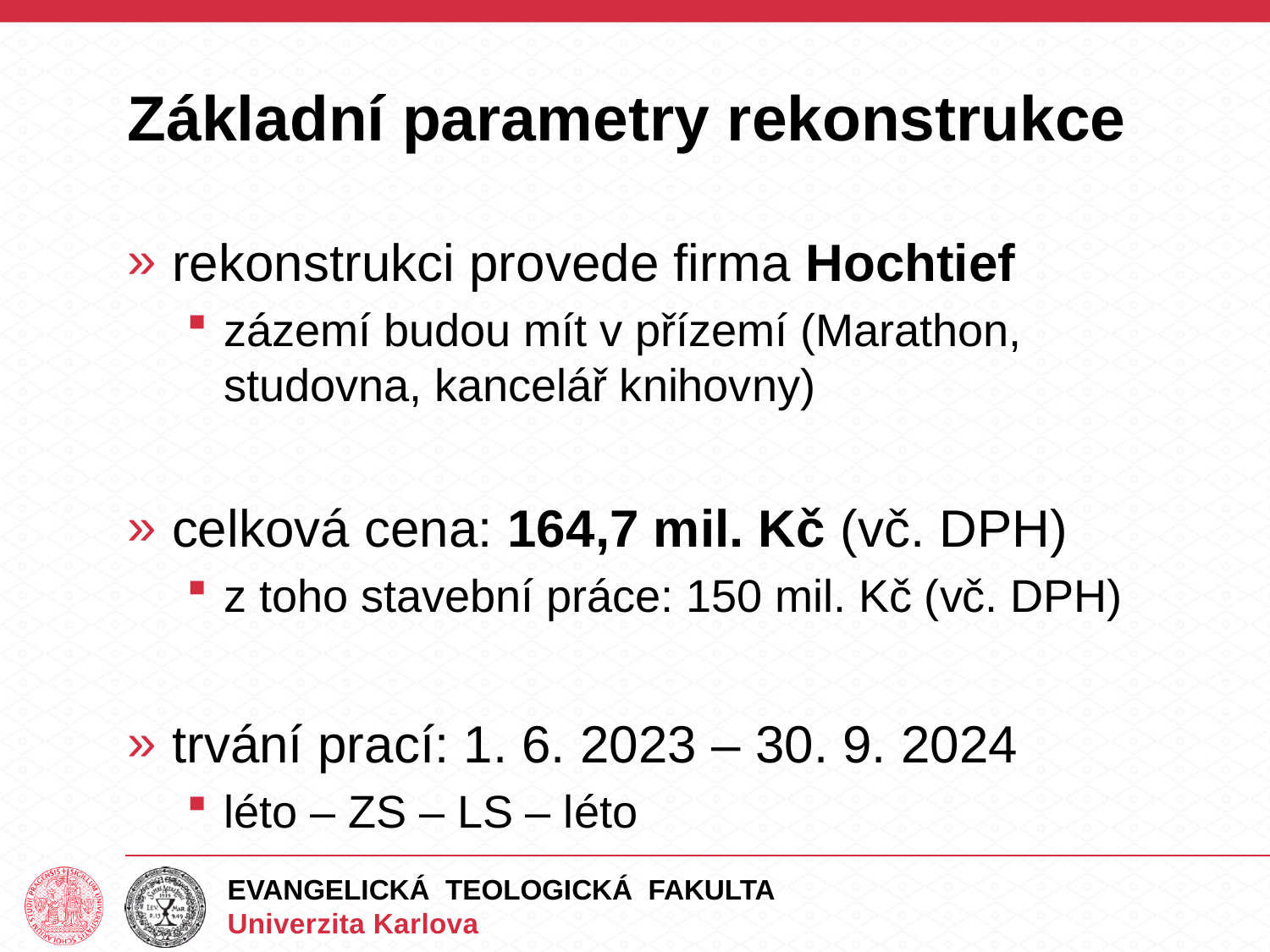

# Základní parametry rekonstrukce
rekonstrukci provede firma Hochtief
zázemí budou mít v přízemí (Marathon, studovna, kancelář knihovny)

celková cena: 164,7 mil. Kč (vč. DPH)
z toho stavební práce: 150 mil. Kč (vč. DPH)

trvání prací: 1. 6. 2023 – 30. 9. 2024
léto – ZS – LS – léto